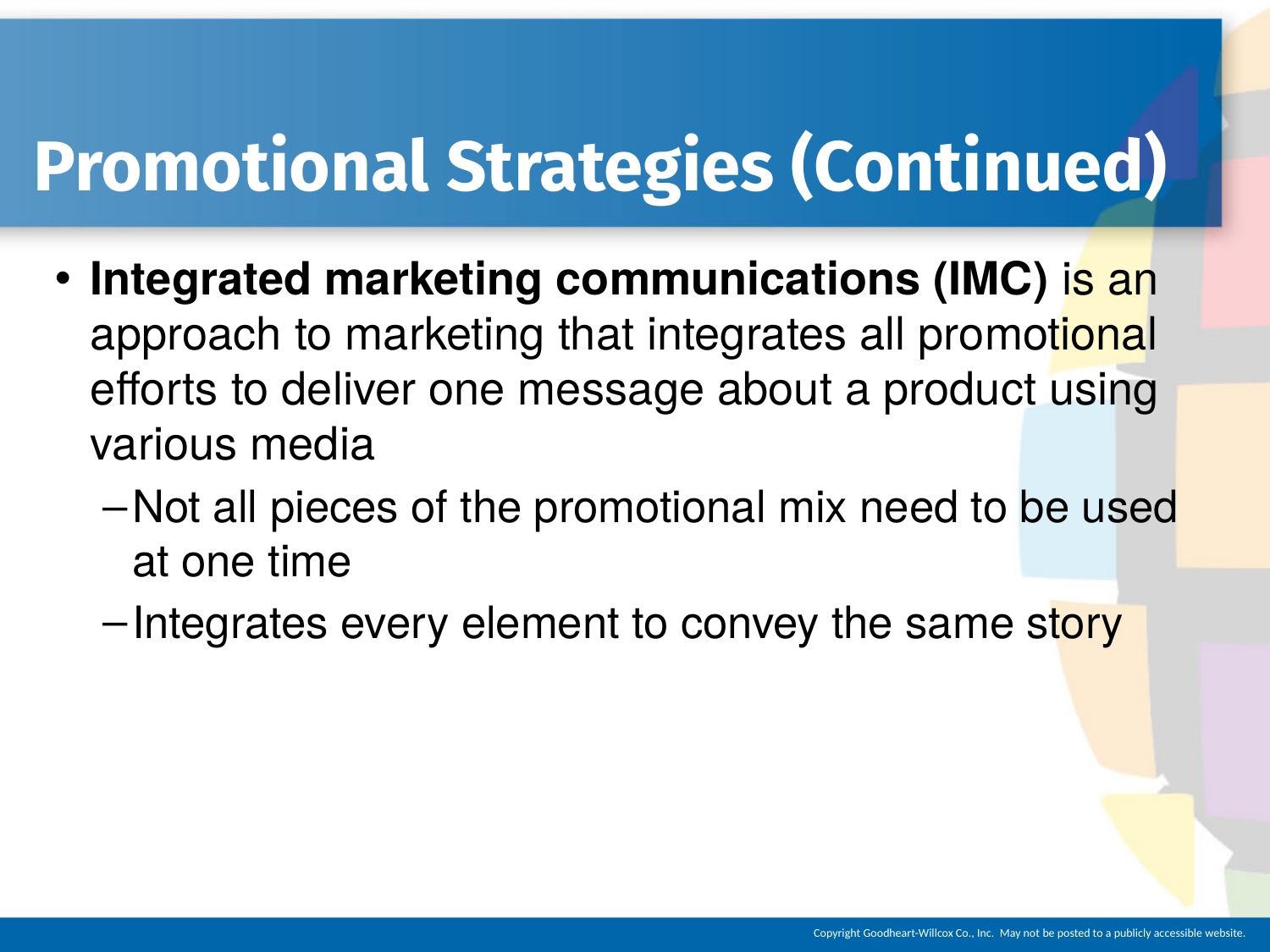

# Promotional Strategies (Continued)
Integrated marketing communications (IMC) is an approach to marketing that integrates all promotional efforts to deliver one message about a product using various media
Not all pieces of the promotional mix need to be used at one time
Integrates every element to convey the same story